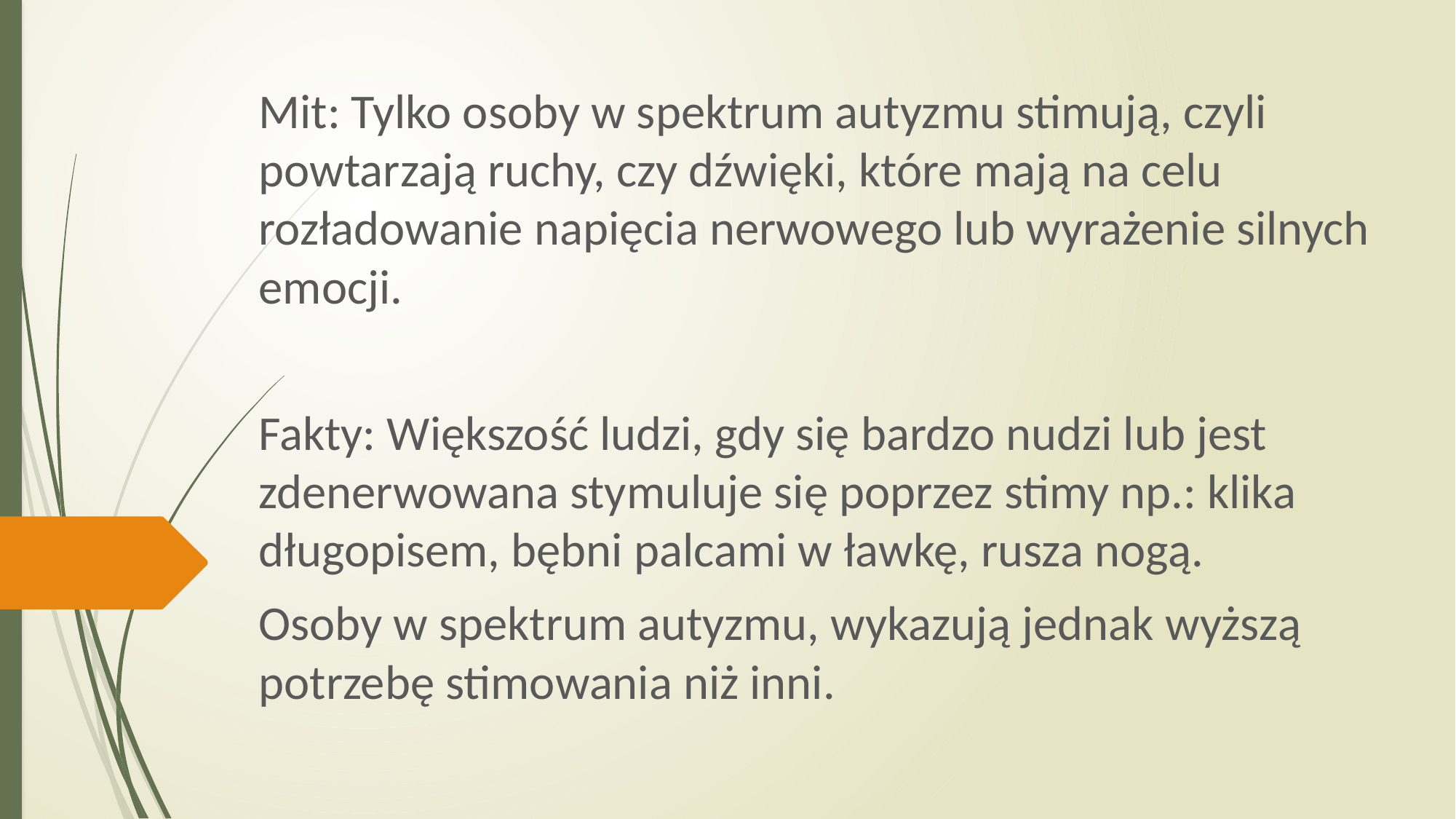

Mit: Tylko osoby w spektrum autyzmu stimują, czyli powtarzają ruchy, czy dźwięki, które mają na celu rozładowanie napięcia nerwowego lub wyrażenie silnych emocji.

Fakty: Większość ludzi, gdy się bardzo nudzi lub jest zdenerwowana stymuluje się poprzez stimy np.: klika długopisem, bębni palcami w ławkę, rusza nogą.
Osoby w spektrum autyzmu, wykazują jednak wyższą potrzebę stimowania niż inni.